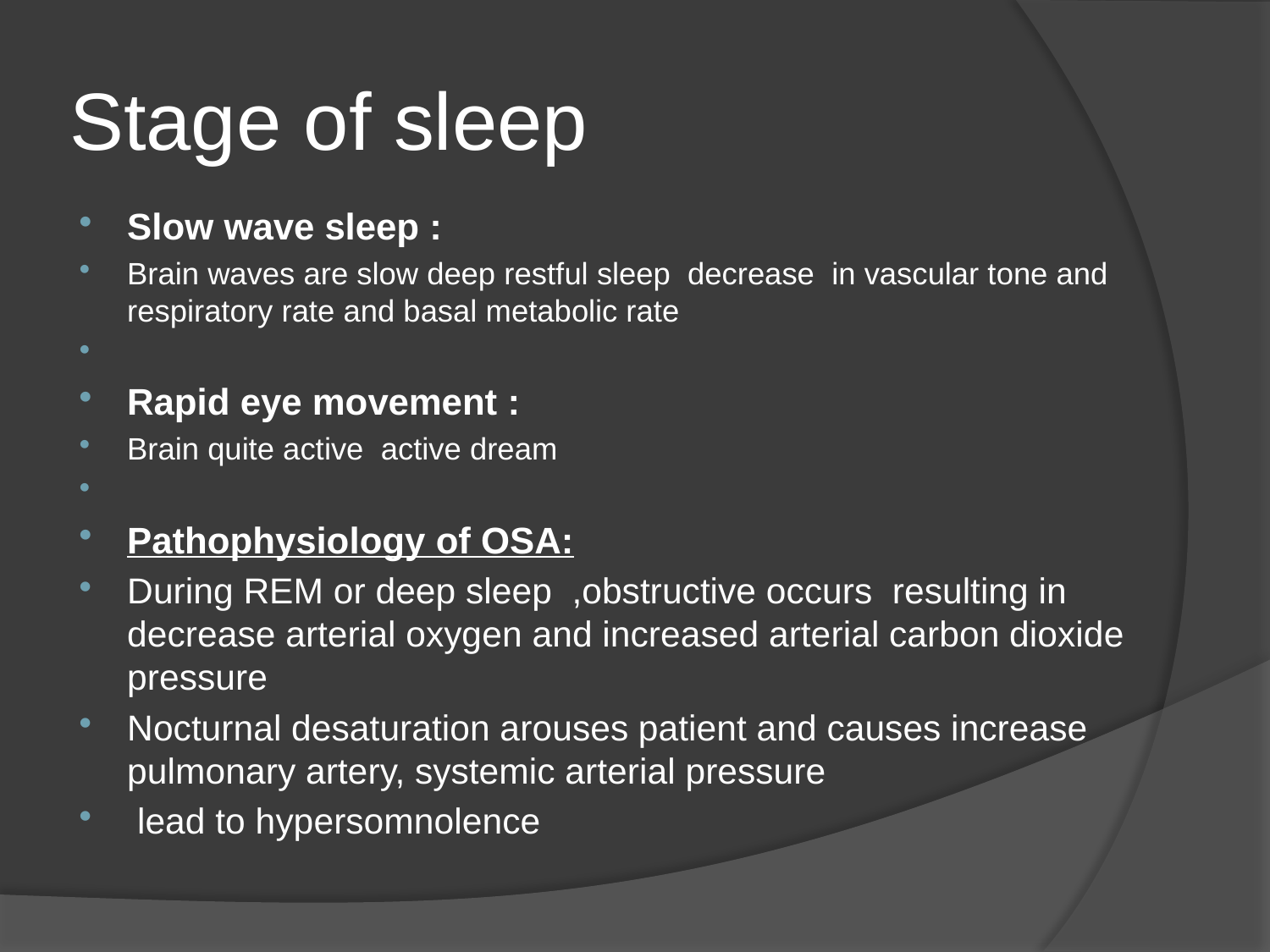

# Stage of sleep
Slow wave sleep :
Brain waves are slow deep restful sleep  decrease  in vascular tone and respiratory rate and basal metabolic rate

Rapid eye movement :
Brain quite active  active dream

Pathophysiology of OSA:
During REM or deep sleep  ,obstructive occurs  resulting in decrease arterial oxygen and increased arterial carbon dioxide pressure
Nocturnal desaturation arouses patient and causes increase pulmonary artery, systemic arterial pressure
 lead to hypersomnolence